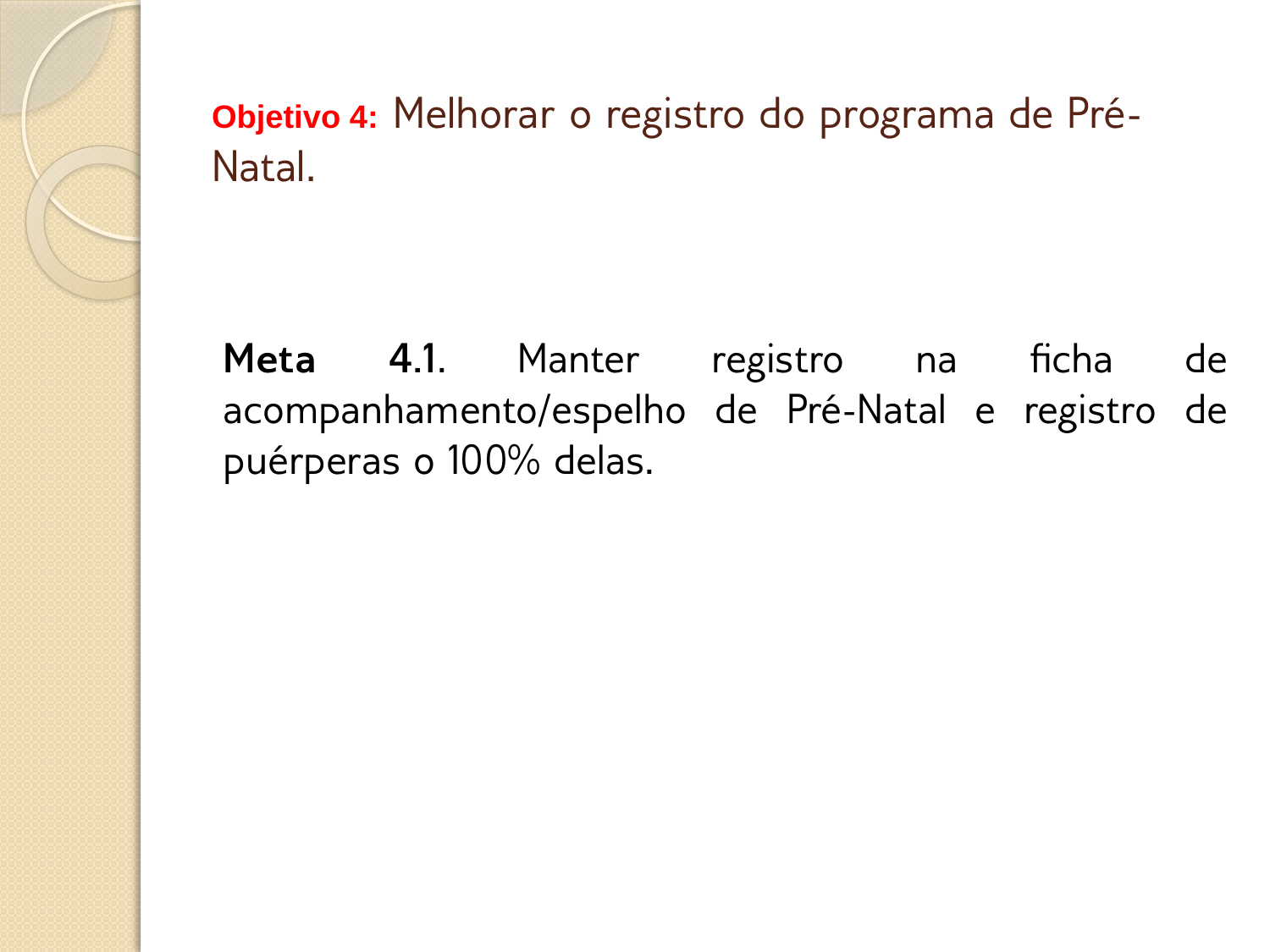

# Objetivo 4: Melhorar o registro do programa de Pré-Natal.

Meta 4.1. Manter registro na ficha de acompanhamento/espelho de Pré-Natal e registro de puérperas o 100% delas.